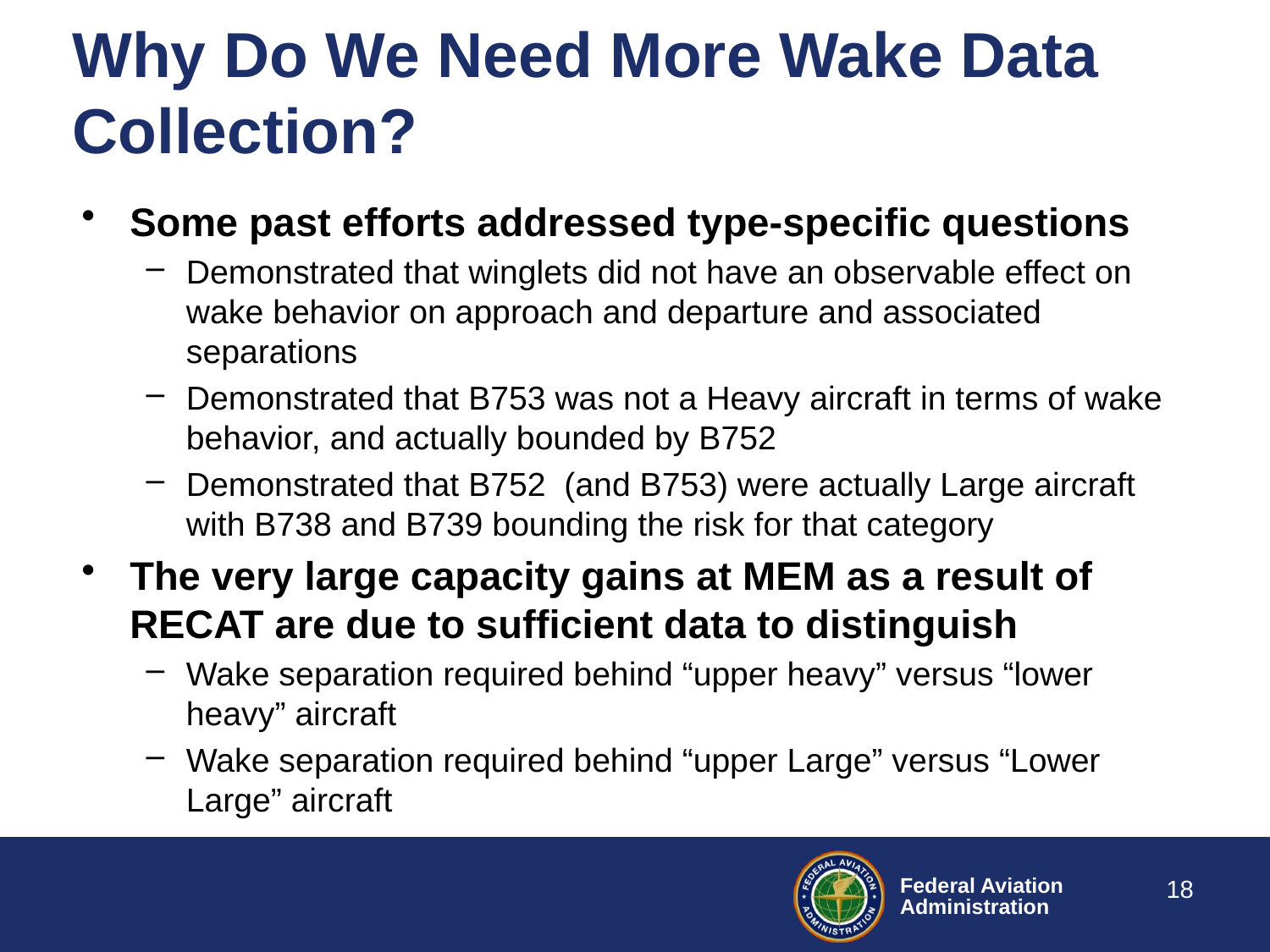

# Why Do We Need More Wake Data Collection?
Some past efforts addressed type-specific questions
Demonstrated that winglets did not have an observable effect on wake behavior on approach and departure and associated separations
Demonstrated that B753 was not a Heavy aircraft in terms of wake behavior, and actually bounded by B752
Demonstrated that B752  (and B753) were actually Large aircraft with B738 and B739 bounding the risk for that category
The very large capacity gains at MEM as a result of RECAT are due to sufficient data to distinguish
Wake separation required behind “upper heavy” versus “lower heavy” aircraft
Wake separation required behind “upper Large” versus “Lower Large” aircraft
18